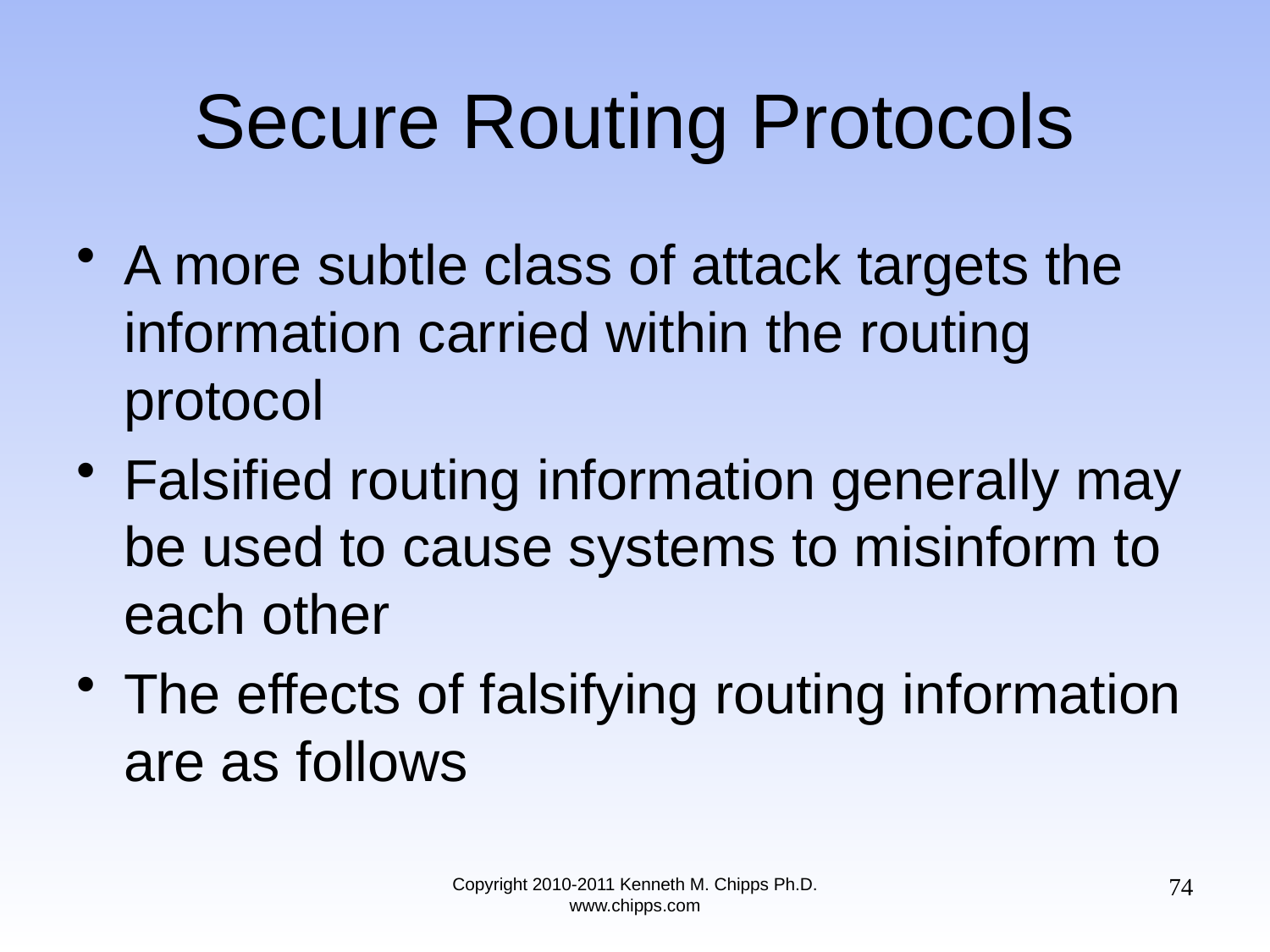

# Secure Routing Protocols
A more subtle class of attack targets the information carried within the routing protocol
Falsified routing information generally may be used to cause systems to misinform to each other
The effects of falsifying routing information are as follows
74
Copyright 2010-2011 Kenneth M. Chipps Ph.D. www.chipps.com